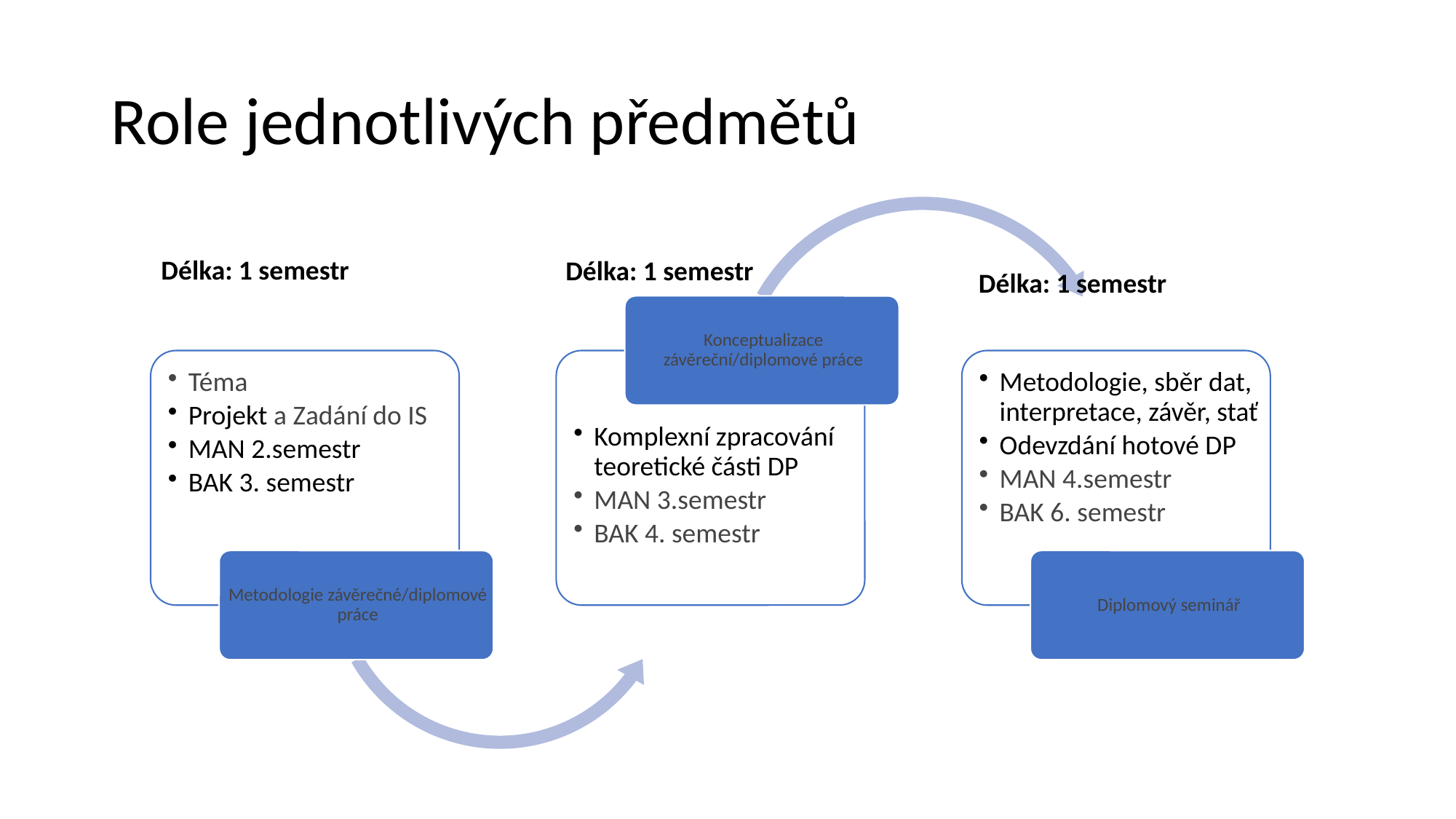

# Role jednotlivých předmětů
Téma
Projekt a Zadání do IS
MAN 2.semestr
BAK 3. semestr
Metodologie závěrečné/diplomové práce
Komplexní zpracování teoretické části DP
MAN 3.semestr
BAK 4. semestr
Konceptualizace závěreční/diplomové práce
Metodologie, sběr dat, interpretace, závěr, stať
Odevzdání hotové DP
MAN 4.semestr
BAK 6. semestr
Diplomový seminář
Délka: 1 semestr
Délka: 1 semestr
Délka: 1 semestr